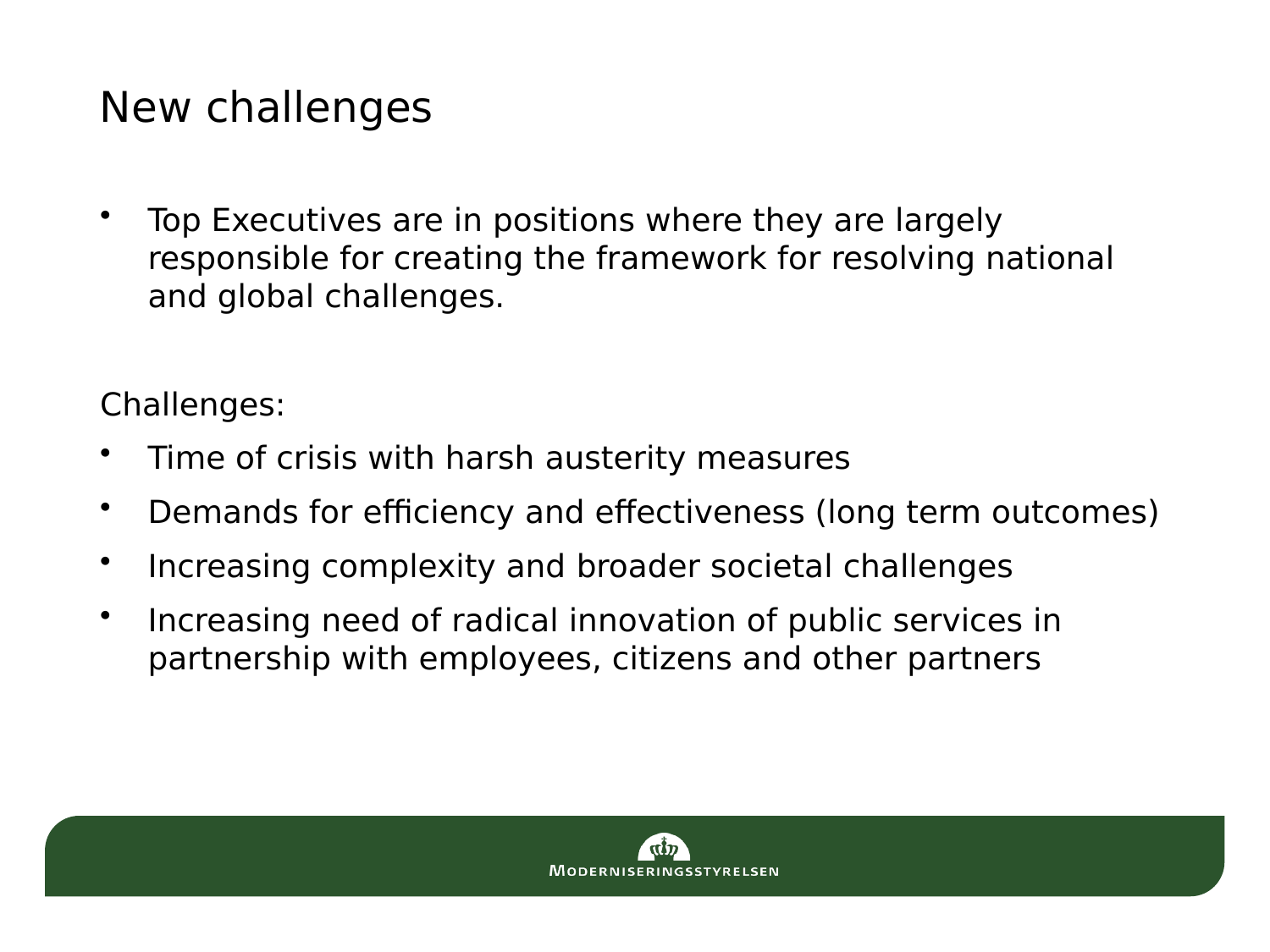

# New challenges
Top Executives are in positions where they are largely responsible for creating the framework for resolving national and global challenges.

Challenges:
Time of crisis with harsh austerity measures
Demands for efficiency and effectiveness (long term outcomes)
Increasing complexity and broader societal challenges
Increasing need of radical innovation of public services in partnership with employees, citizens and other partners